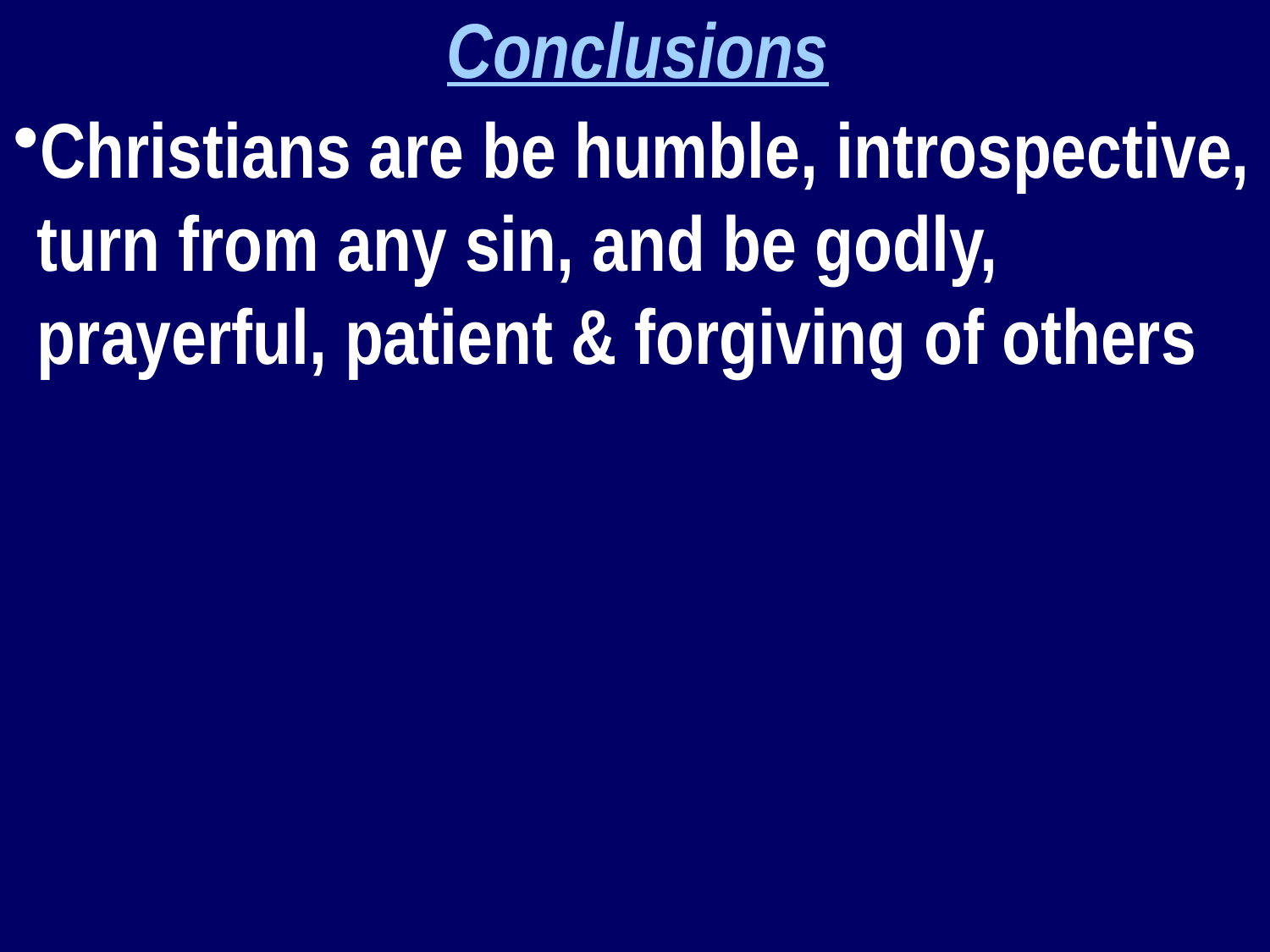

Conclusions
Christians are be humble, introspective, turn from any sin, and be godly, prayerful, patient & forgiving of others